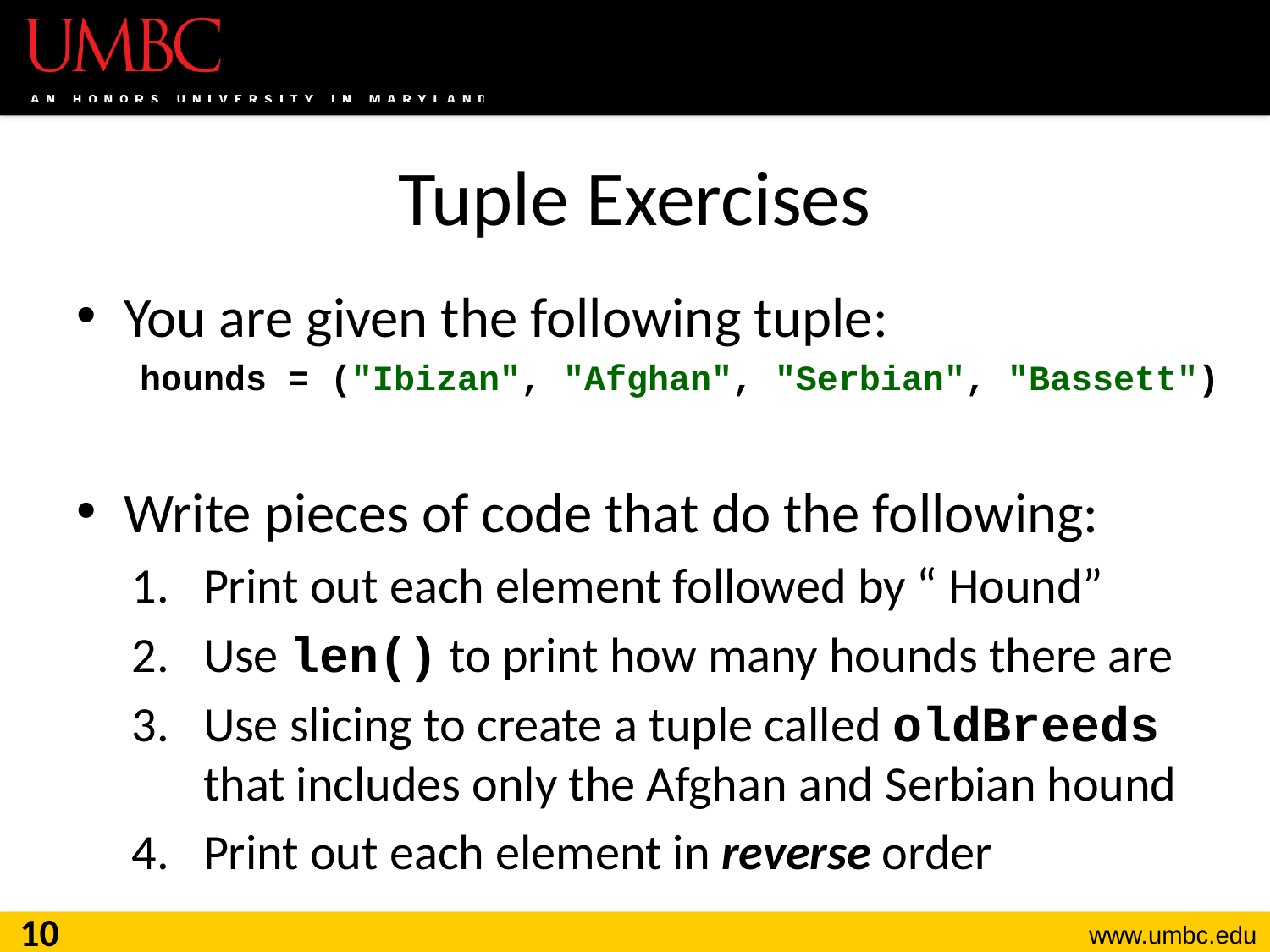

# Tuple Exercises
You are given the following tuple:
hounds = ("Ibizan", "Afghan", "Serbian", "Bassett")

Write pieces of code that do the following:
Print out each element followed by “ Hound”
Use len() to print how many hounds there are
Use slicing to create a tuple called oldBreeds that includes only the Afghan and Serbian hound
Print out each element in reverse order

10